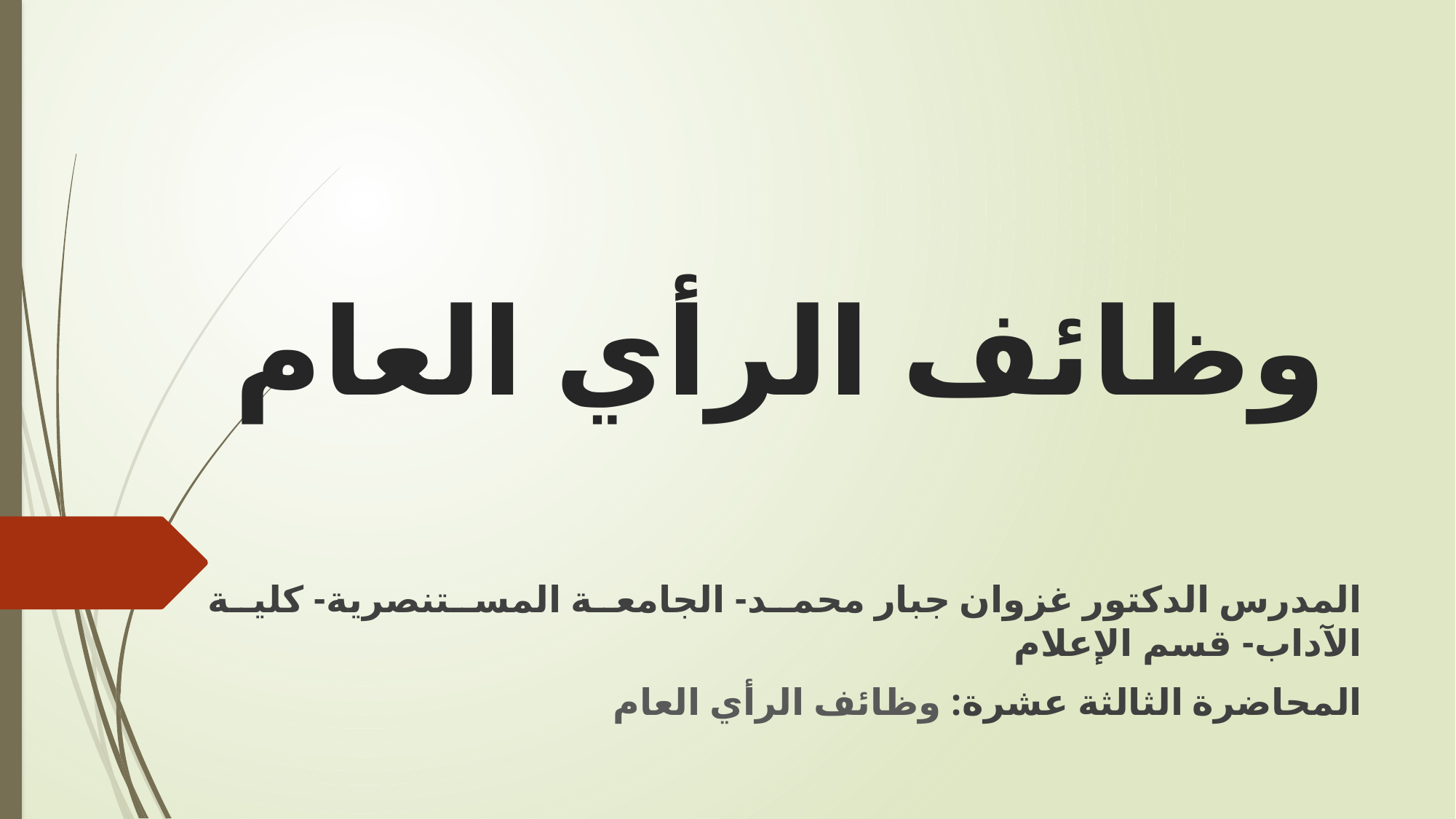

# وظائف الرأي العام
المدرس الدكتور غزوان جبار محمد- الجامعة المستنصرية- كلية الآداب- قسم الإعلام
المحاضرة الثالثة عشرة: وظائف الرأي العام